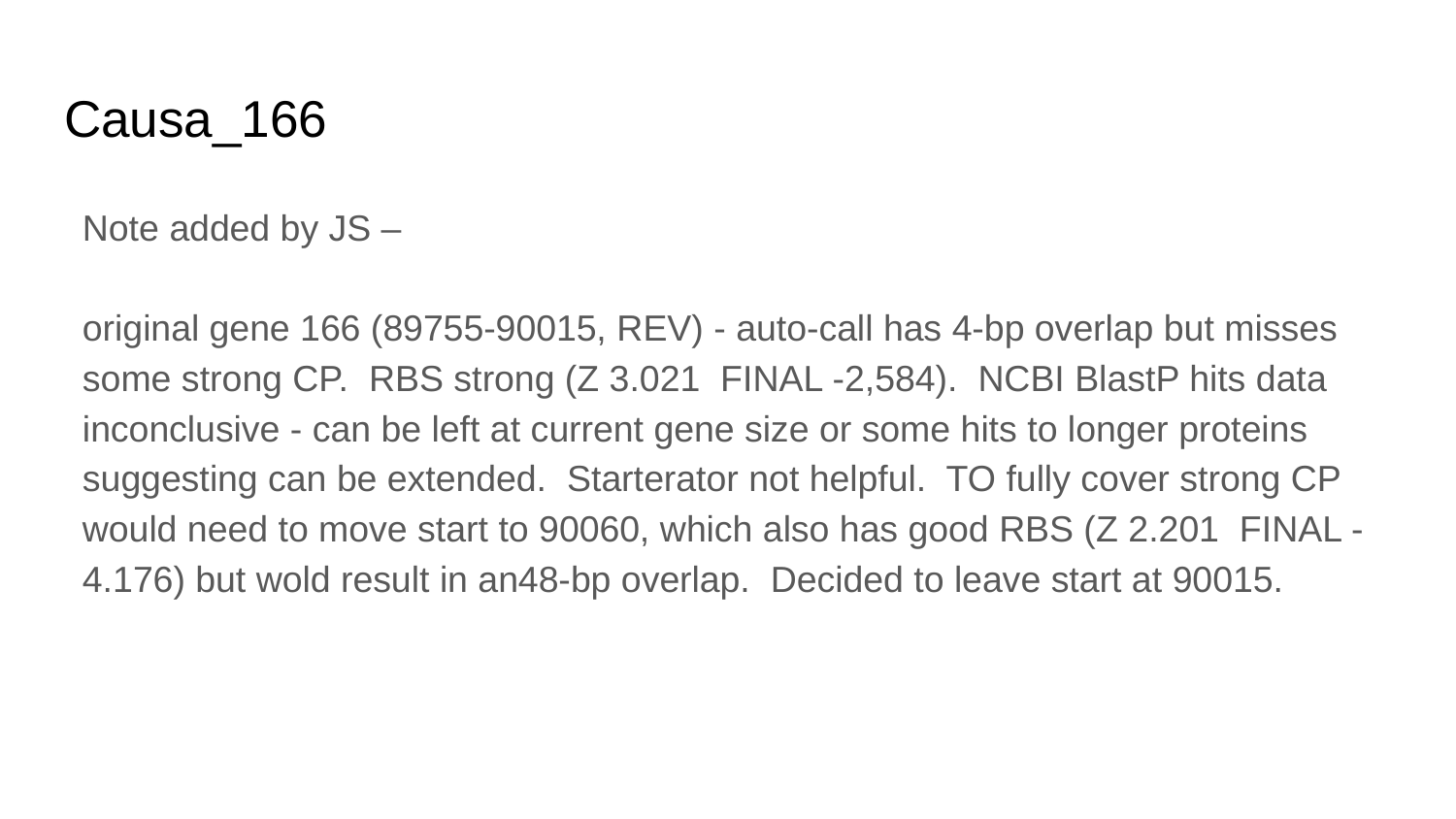

# Causa_166
Note added by JS –

original gene 166 (89755-90015, REV) - auto-call has 4-bp overlap but misses some strong CP.  RBS strong (Z 3.021  FINAL -2,584).  NCBI BlastP hits data inconclusive - can be left at current gene size or some hits to longer proteins suggesting can be extended.  Starterator not helpful.  TO fully cover strong CP would need to move start to 90060, which also has good RBS (Z 2.201  FINAL -4.176) but wold result in an48-bp overlap.  Decided to leave start at 90015.